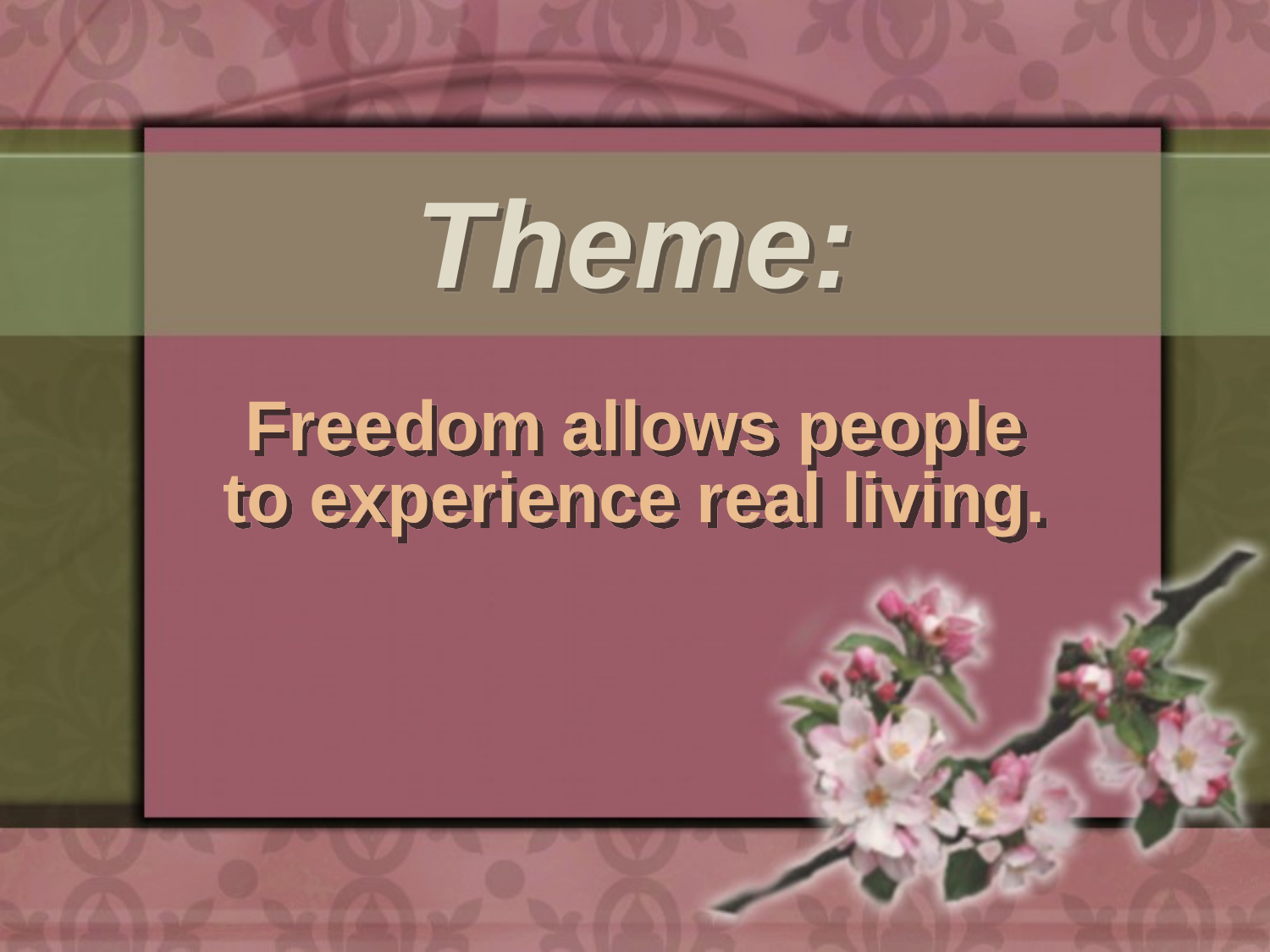

Theme:
Freedom allows people to experience real living.